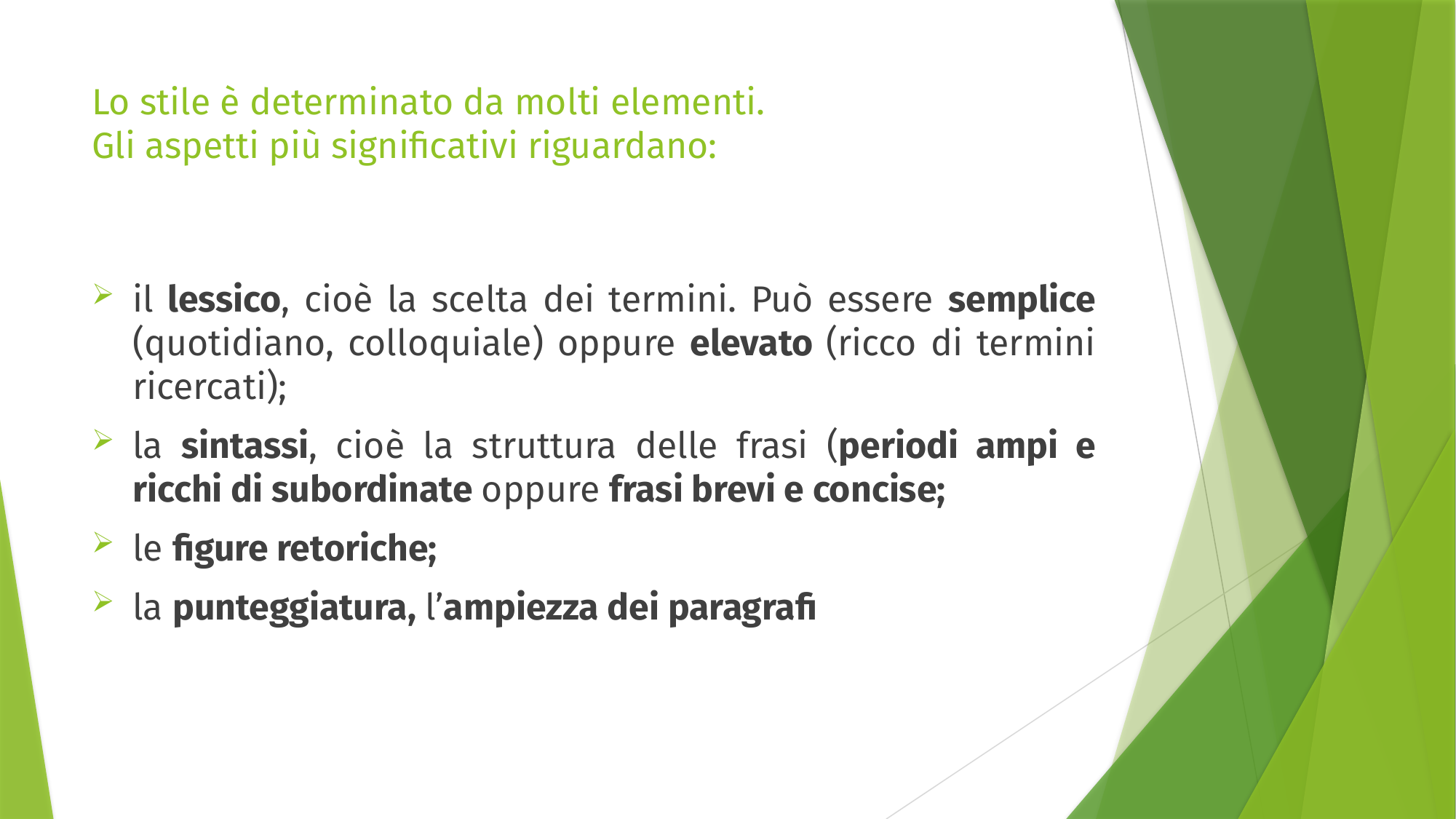

# Lo stile è determinato da molti elementi. Gli aspetti più significativi riguardano:

il lessico, cioè la scelta dei termini. Può essere semplice (quotidiano, colloquiale) oppure elevato (ricco di termini ricercati);
la sintassi, cioè la struttura delle frasi (periodi ampi e ricchi di subordinate oppure frasi brevi e concise;
le figure retoriche;
la punteggiatura, l’ampiezza dei paragrafi